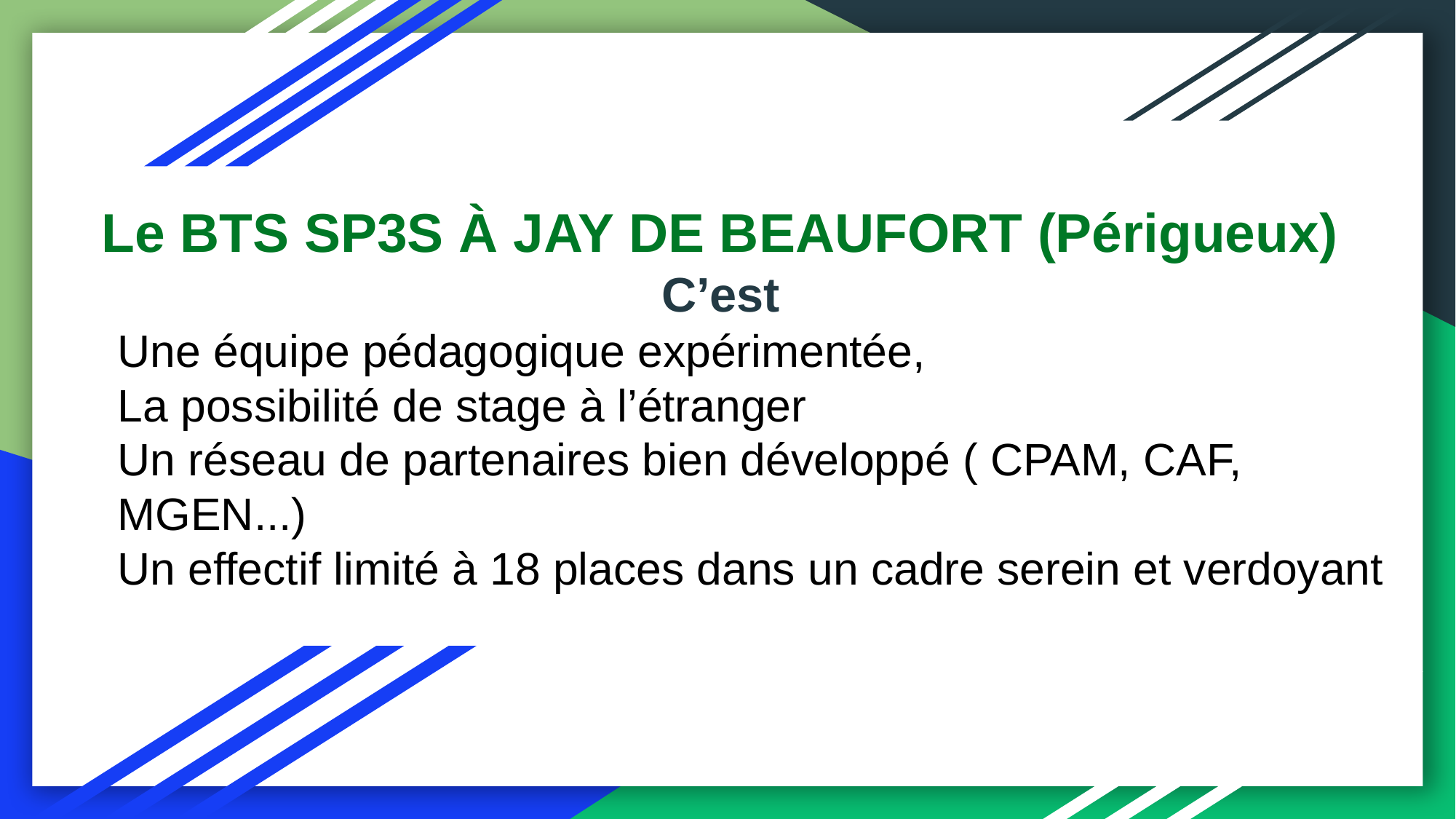

Le BTS SP3S À JAY DE BEAUFORT (Périgueux)
C’est
Une équipe pédagogique expérimentée,
La possibilité de stage à l’étranger
Un réseau de partenaires bien développé ( CPAM, CAF,
MGEN...)
Un effectif limité à 18 places dans un cadre serein et verdoyant